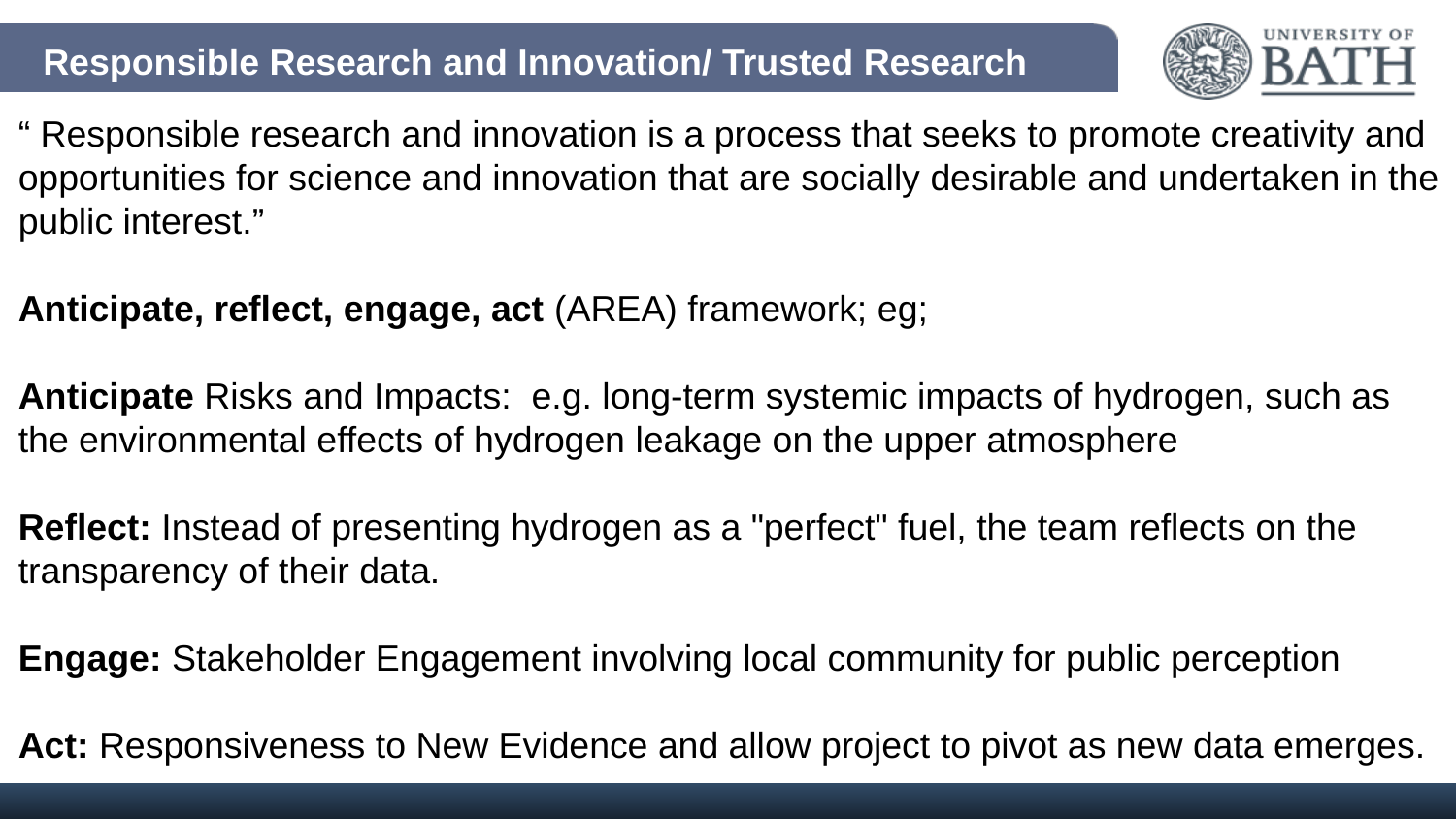

# Responsible Research and Innovation/ Trusted Research
“ Responsible research and innovation is a process that seeks to promote creativity and opportunities for science and innovation that are socially desirable and undertaken in the public interest.”

Anticipate, reflect, engage, act (AREA) framework; eg;

Anticipate Risks and Impacts:  e.g. long-term systemic impacts of hydrogen, such as the environmental effects of hydrogen leakage on the upper atmosphere

Reflect: Instead of presenting hydrogen as a "perfect" fuel, the team reflects on the transparency of their data.

Engage: Stakeholder Engagement involving local community for public perception

Act: Responsiveness to New Evidence and allow project to pivot as new data emerges.